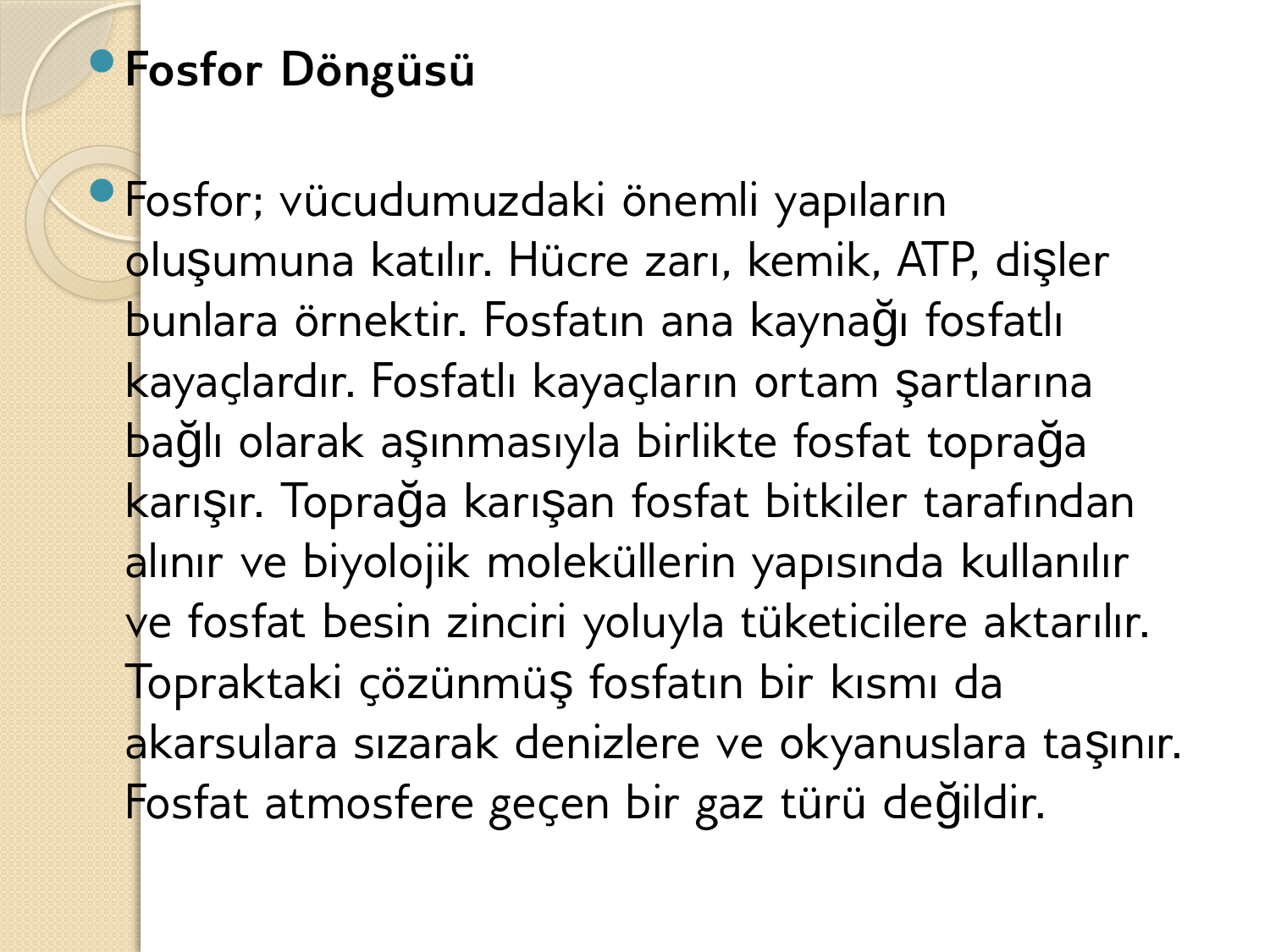

Fosfor Döngüsü
Fosfor; vücudumuzdaki önemli yapıların oluşumuna katılır. Hücre zarı, kemik, ATP, dişler bunlara örnektir. Fosfatın ana kaynağı fosfatlı kayaçlardır. Fosfatlı kayaçların ortam şartlarına bağlı olarak aşınmasıyla birlikte fosfat toprağa karışır. Toprağa karışan fosfat bitkiler tarafından alınır ve biyolojik moleküllerin yapısında kullanılır ve fosfat besin zinciri yoluyla tüketicilere aktarılır.
Topraktaki çözünmüş fosfatın bir kısmı da akarsulara sızarak denizlere ve okyanuslara taşınır. Fosfat atmosfere geçen bir gaz türü değildir.